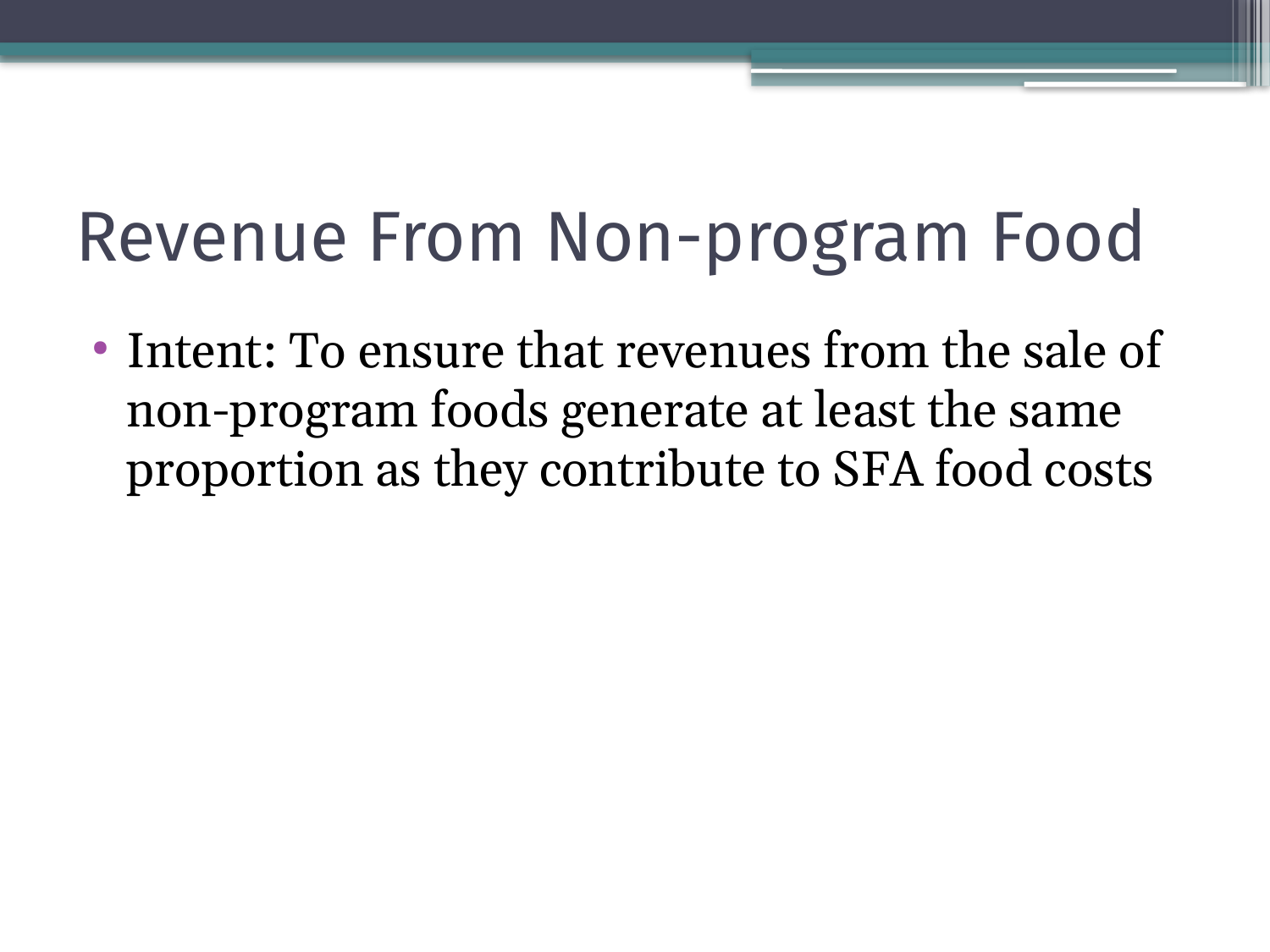

# Revenue From Non-program Food
Intent: To ensure that revenues from the sale of non-program foods generate at least the same proportion as they contribute to SFA food costs